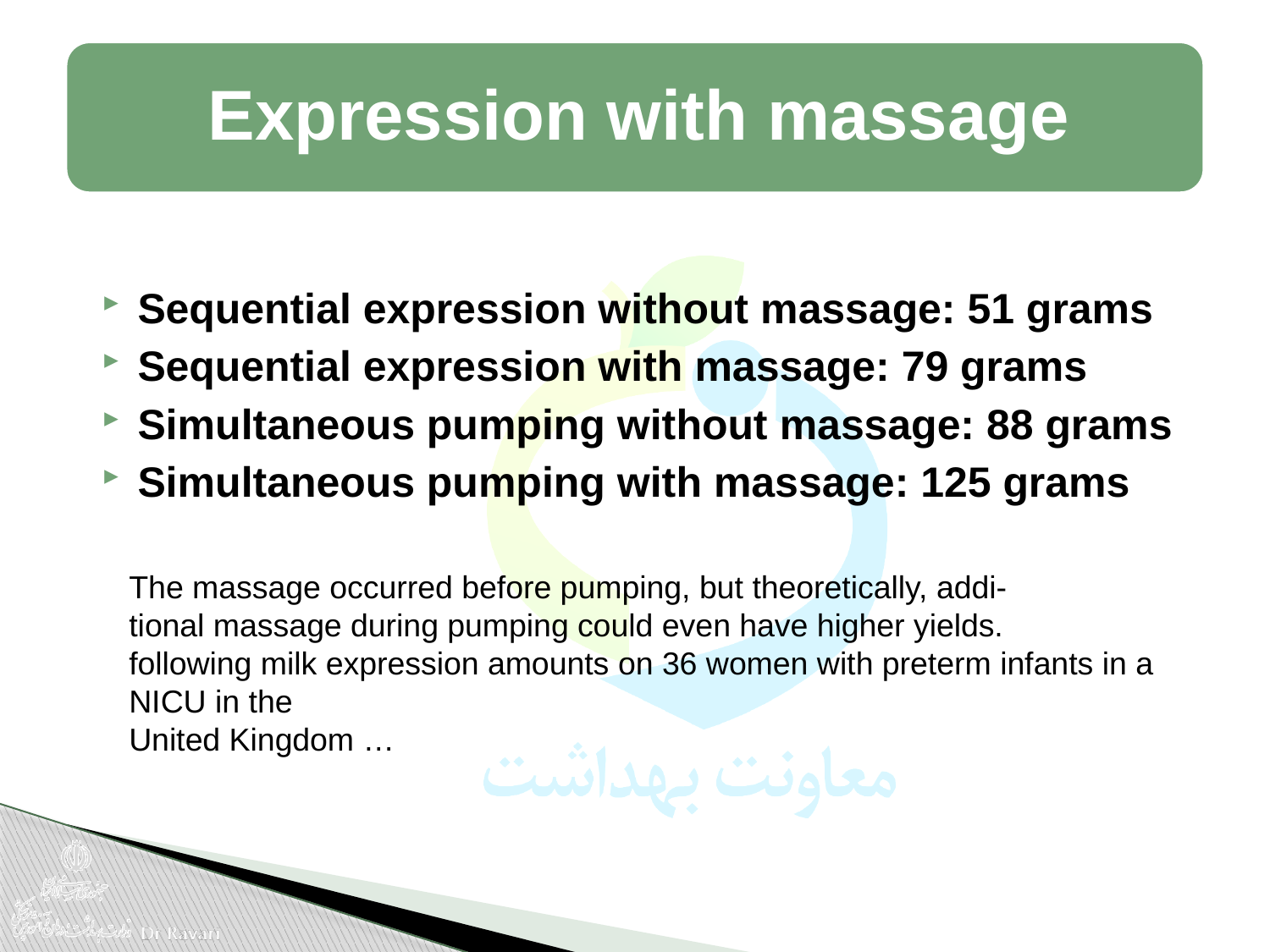

Expression with massage
Sequential expression without massage: 51 grams
Sequential expression with massage: 79 grams
Simultaneous pumping without massage: 88 grams
Simultaneous pumping with massage: 125 grams

The massage occurred before pumping, but theoretically, addi-
tional massage during pumping could even have higher yields.
following milk expression amounts on 36 women with preterm infants in a NICU in the
United Kingdom …